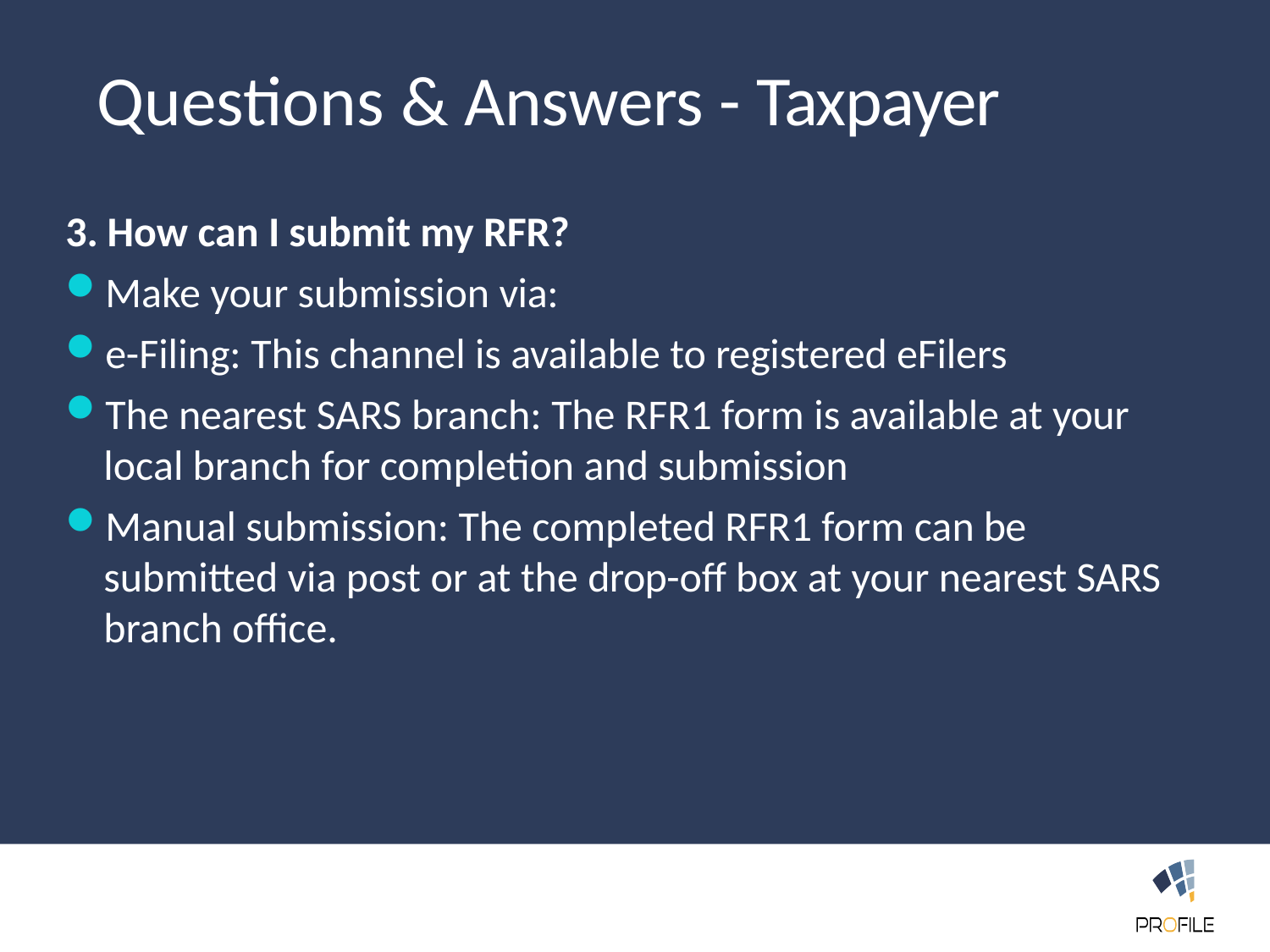

Questions & Answers - Taxpayer
How can I submit my RFR?
Make your submission via:
e-Filing: This channel is available to registered eFilers
The nearest SARS branch: The RFR1 form is available at your local branch for completion and submission
Manual submission: The completed RFR1 form can be submitted via post or at the drop-off box at your nearest SARS branch office.